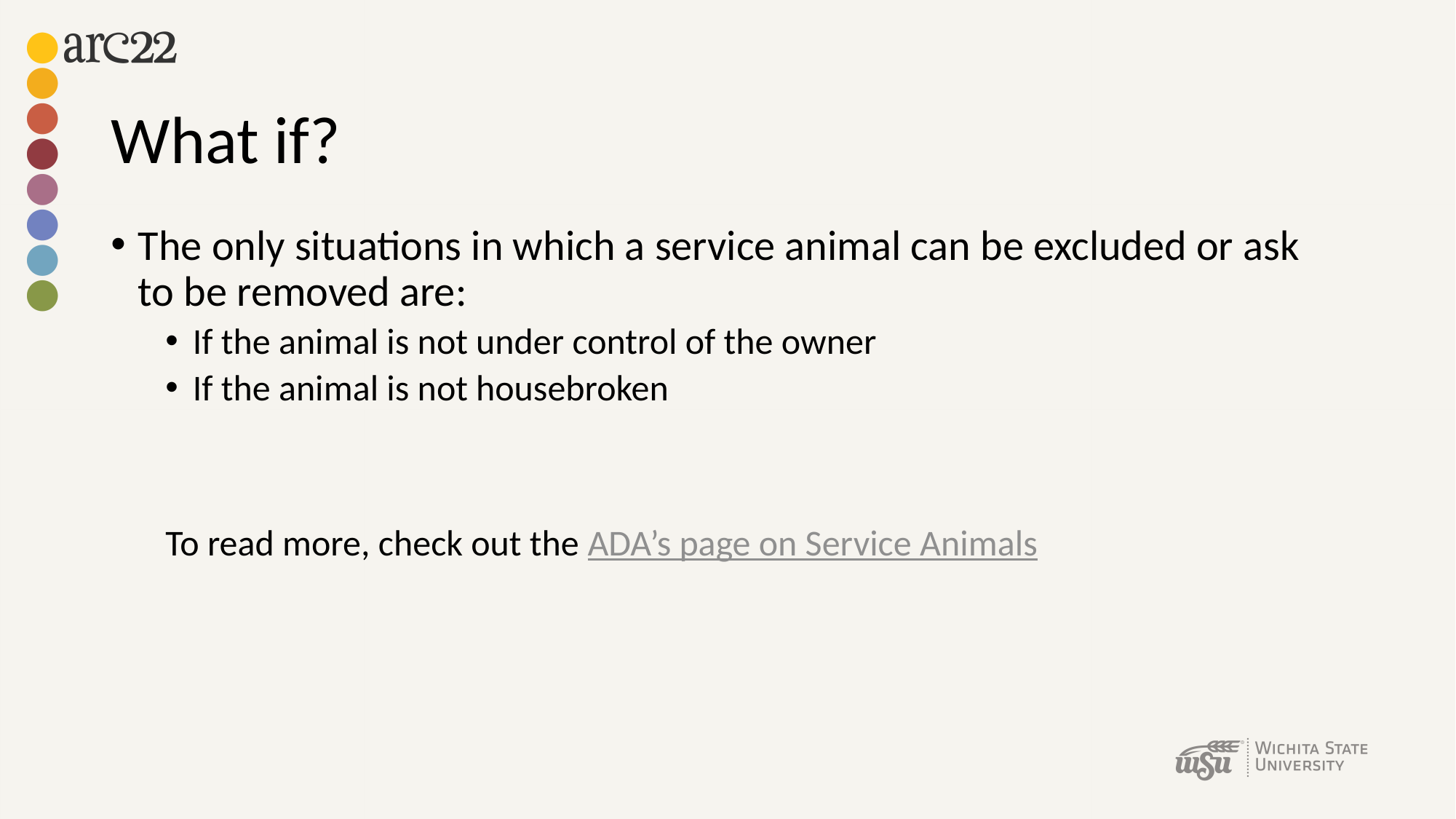

# What if?
The only situations in which a service animal can be excluded or ask to be removed are:
If the animal is not under control of the owner
If the animal is not housebroken

To read more, check out the ADA’s page on Service Animals